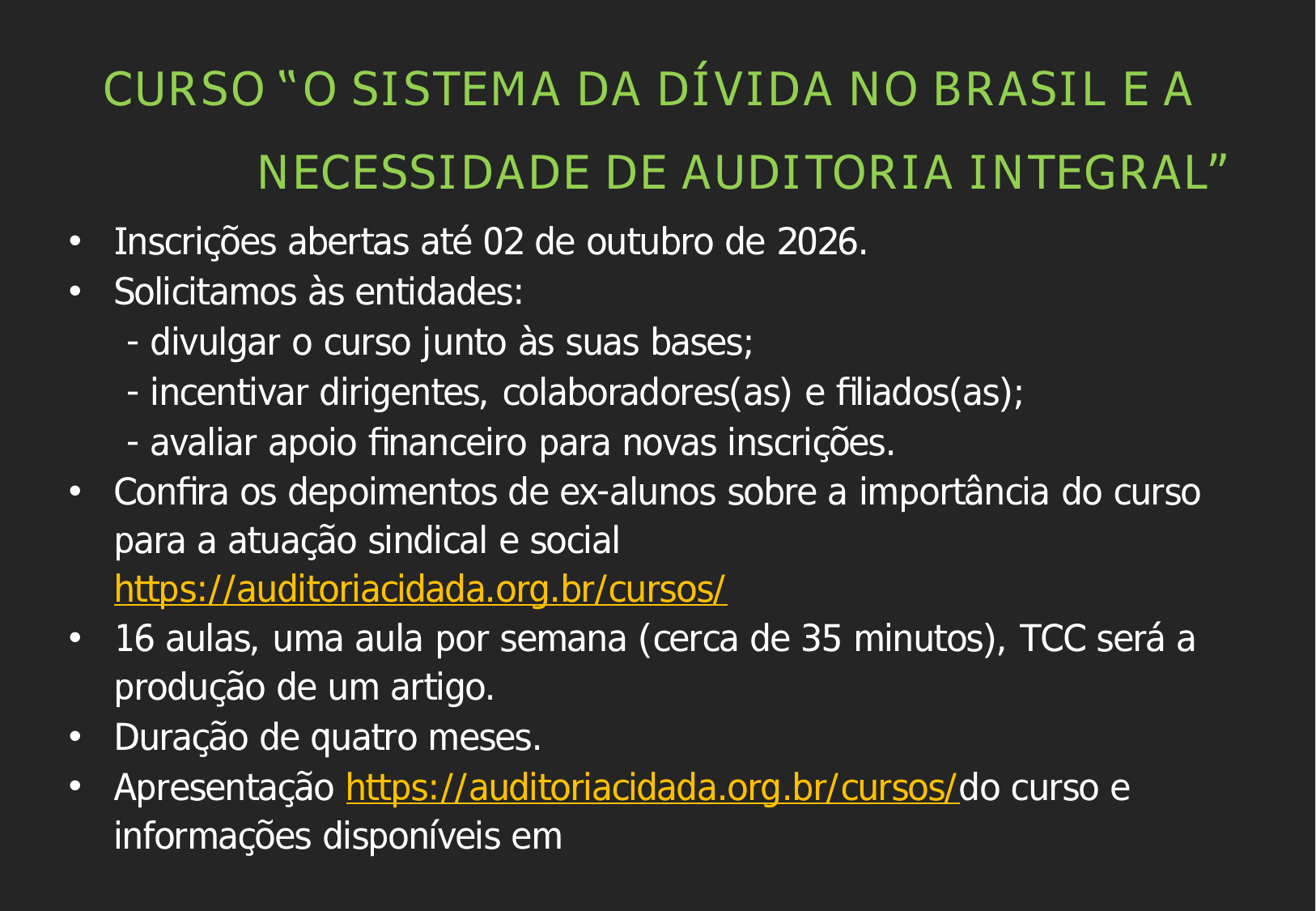

# CURSO “O SISTEMA DA DÍVIDA NO BRASIL E A NECESSIDADE DE AUDITORIA INTEGRAL”
Inscrições abertas até 02 de outubro de 2026.
Solicitamos às entidades:
     - divulgar o curso junto às suas bases;
     - incentivar dirigentes, colaboradores(as) e filiados(as);
     - avaliar apoio financeiro para novas inscrições.
Confira os depoimentos de ex-alunos sobre a importância do curso para a atuação sindical e social https://auditoriacidada.org.br/cursos/
16 aulas, uma aula por semana (cerca de 35 minutos), TCC será a produção de um artigo.
Duração de quatro meses.
Apresentação https://auditoriacidada.org.br/cursos/do curso e informações disponíveis em